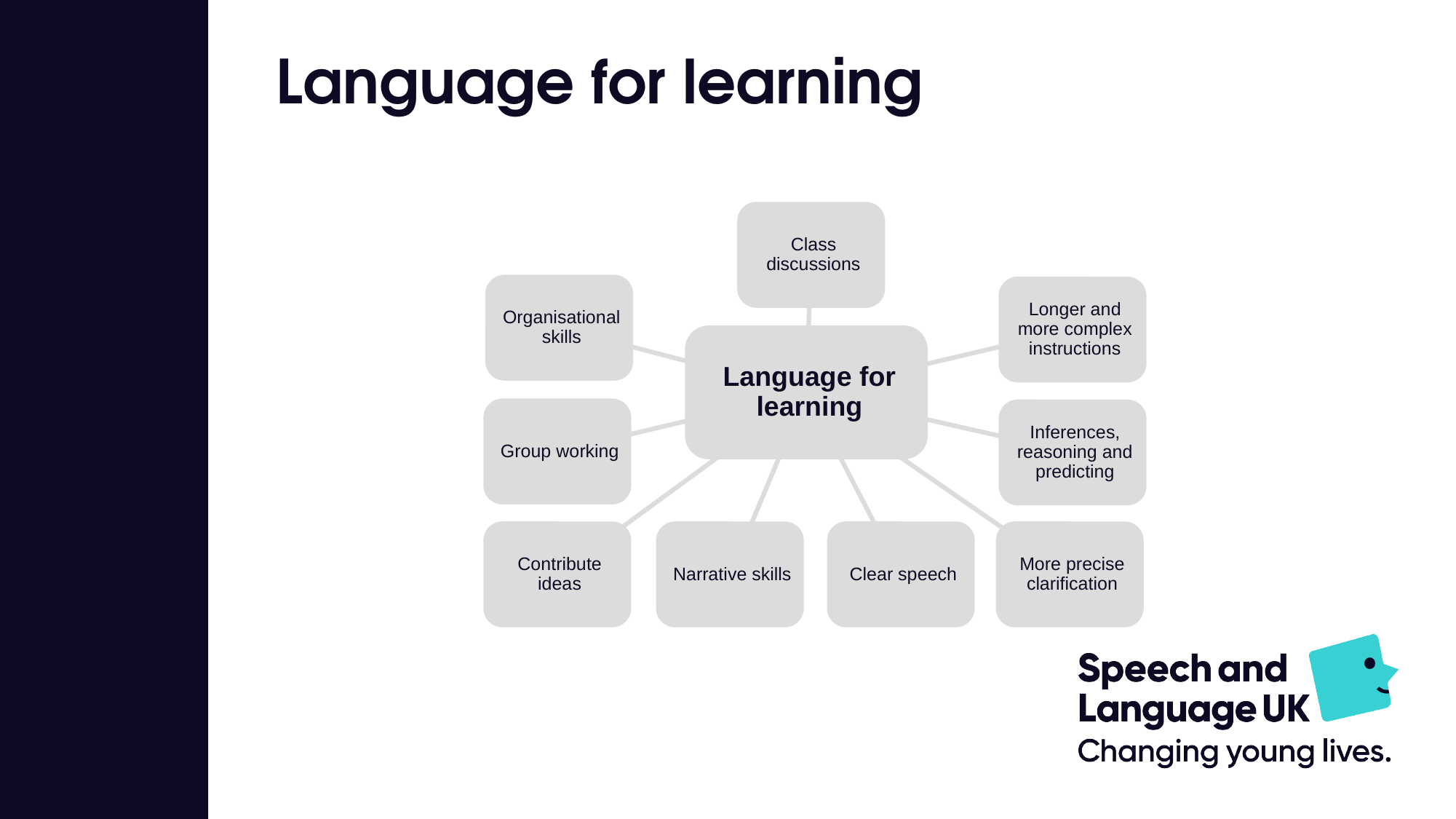

Language for learning
Language for learning

Class discussions

Longer and more complex instructions

Inferences, reasoning and predicting

More precise clarification

Clear speech

Narrative skills

Contribute ideas

Group working

Organisational skills